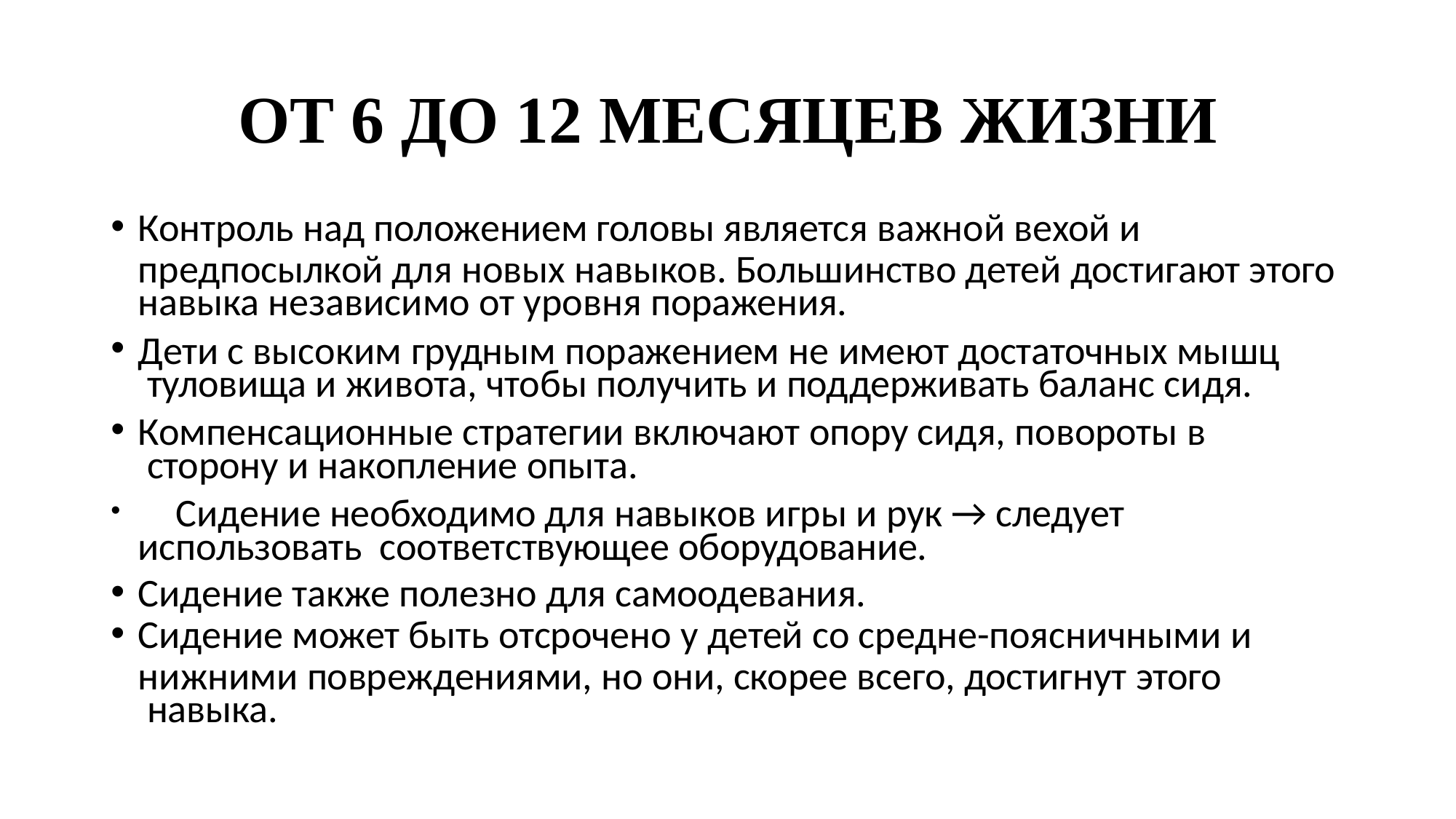

# ОТ 6 ДО 12 МЕСЯЦЕВ ЖИЗНИ
Контроль над положением головы является важной вехой и
предпосылкой для новых навыков. Большинство детей достигают этого  навыка независимо от уровня поражения.
Дети с высоким грудным поражением не имеют достаточных мышц  туловища и живота, чтобы получить и поддерживать баланс сидя.
Компенсационные стратегии включают опору сидя, повороты в  сторону и накопление опыта.
	Сидение необходимо для навыков игры и рук → следует использовать  соответствующее оборудование.
Сидение также полезно для самоодевания.
Сидение может быть отсрочено у детей со средне-поясничными и
нижними повреждениями, но они, скорее всего, достигнут этого  навыка.